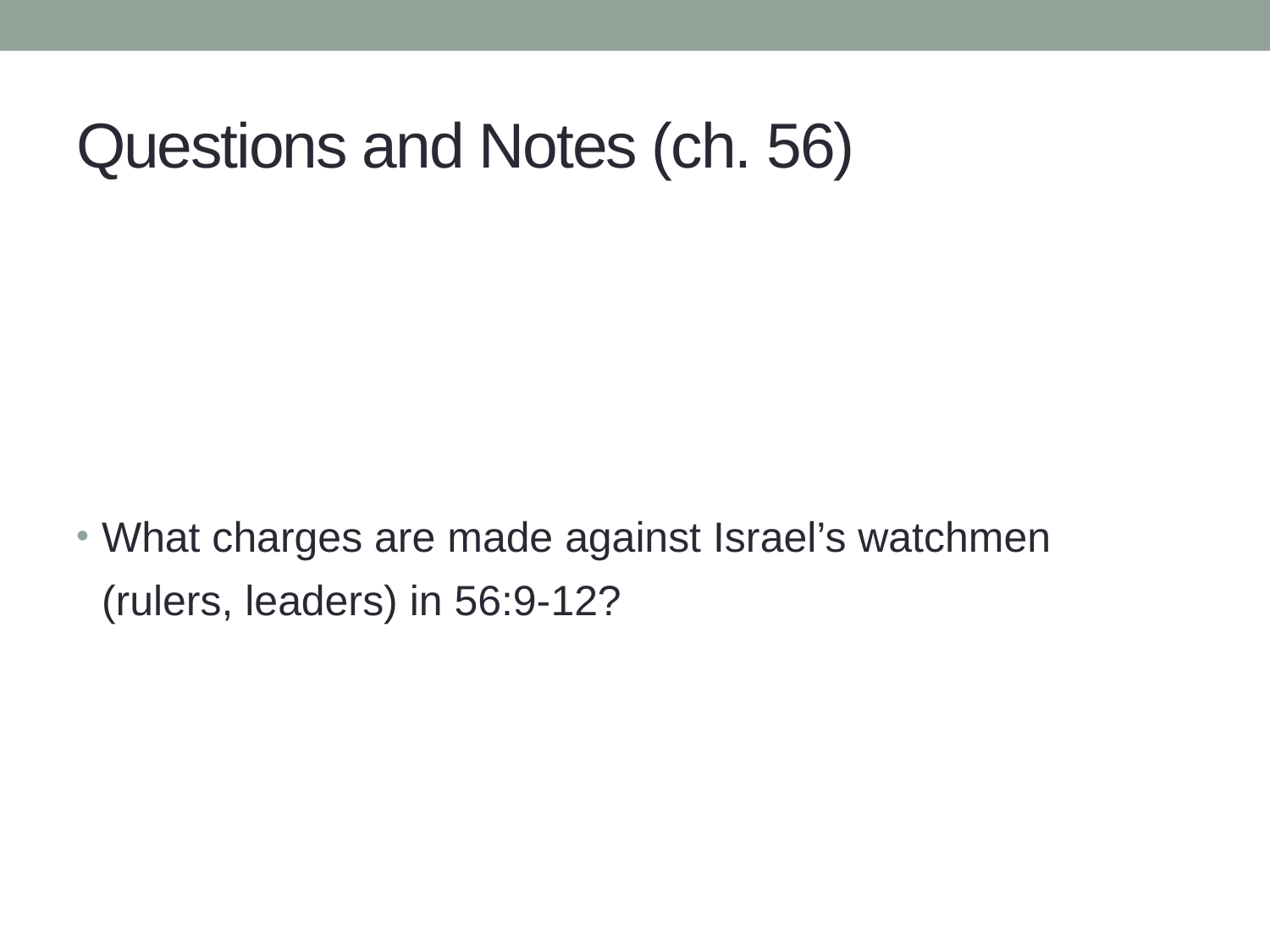

# Questions and Notes (ch. 56)
What charges are made against Israel’s watchmen (rulers, leaders) in 56:9-12?